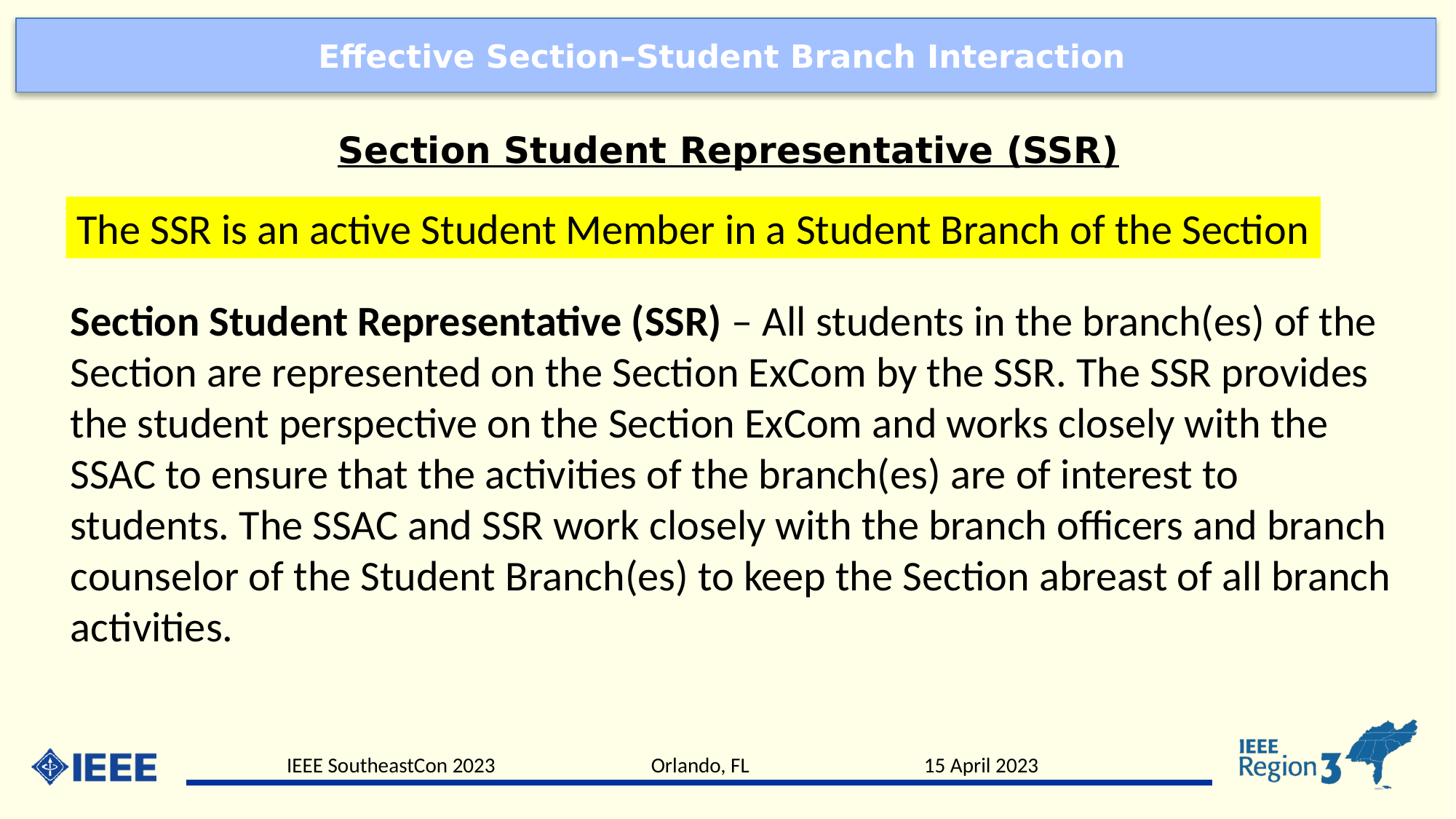

Section Student Representative (SSR)
The SSR is an active Student Member in a Student Branch of the Section
Section Student Representative (SSR) – All students in the branch(es) of the Section are represented on the Section ExCom by the SSR. The SSR provides the student perspective on the Section ExCom and works closely with the SSAC to ensure that the activities of the branch(es) are of interest to students. The SSAC and SSR work closely with the branch officers and branch counselor of the Student Branch(es) to keep the Section abreast of all branch activities.